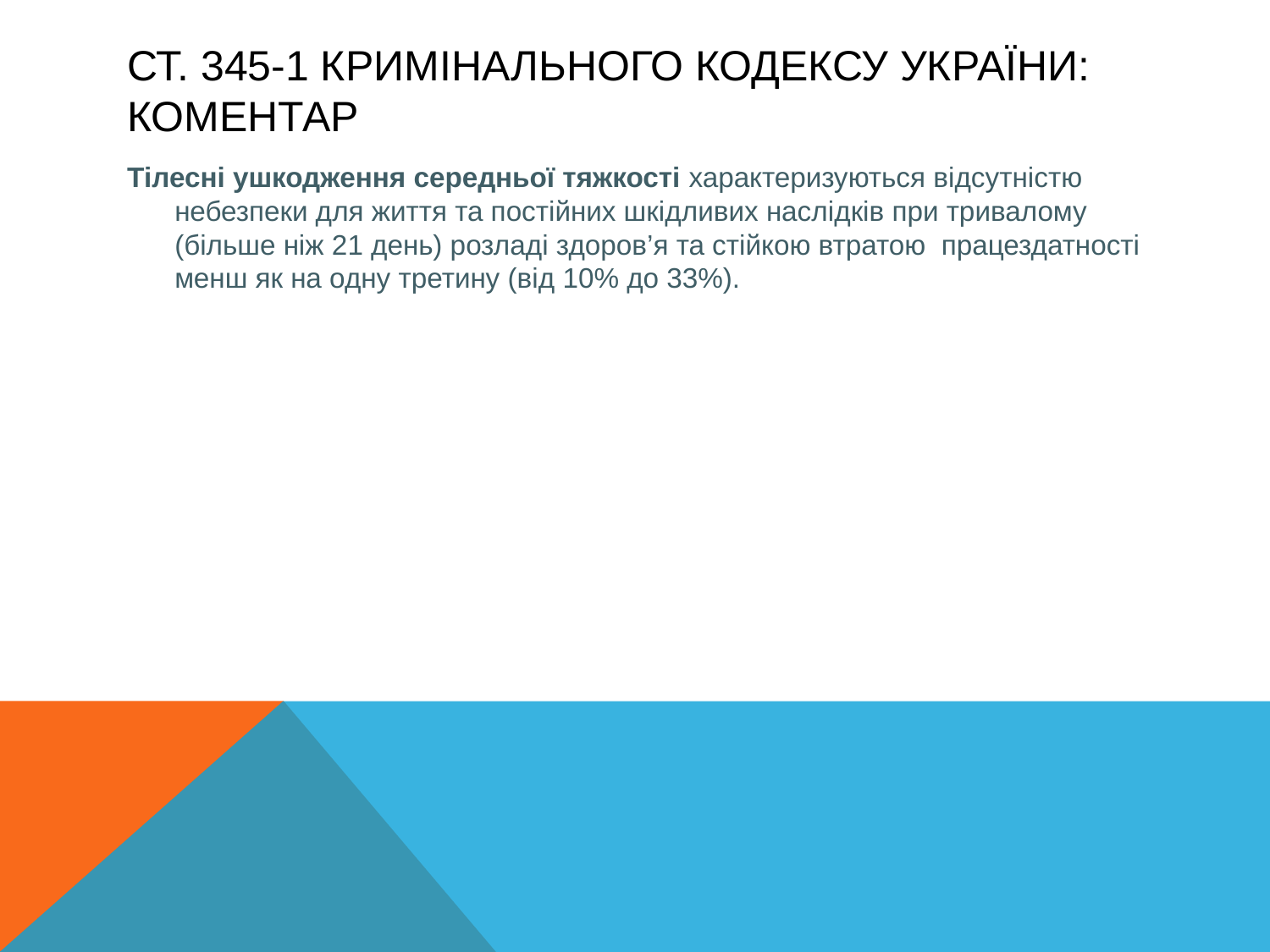

# Ст. 345-1 Кримінального кодексу України: коментар
Тілесні ушкодження середньої тяжкості характеризуються відсутністю небезпеки для життя та постійних шкідливих наслідків при тривалому (більше ніж 21 день) розладі здоров’я та стійкою втратою  працездатності менш як на одну третину (від 10% до 33%).